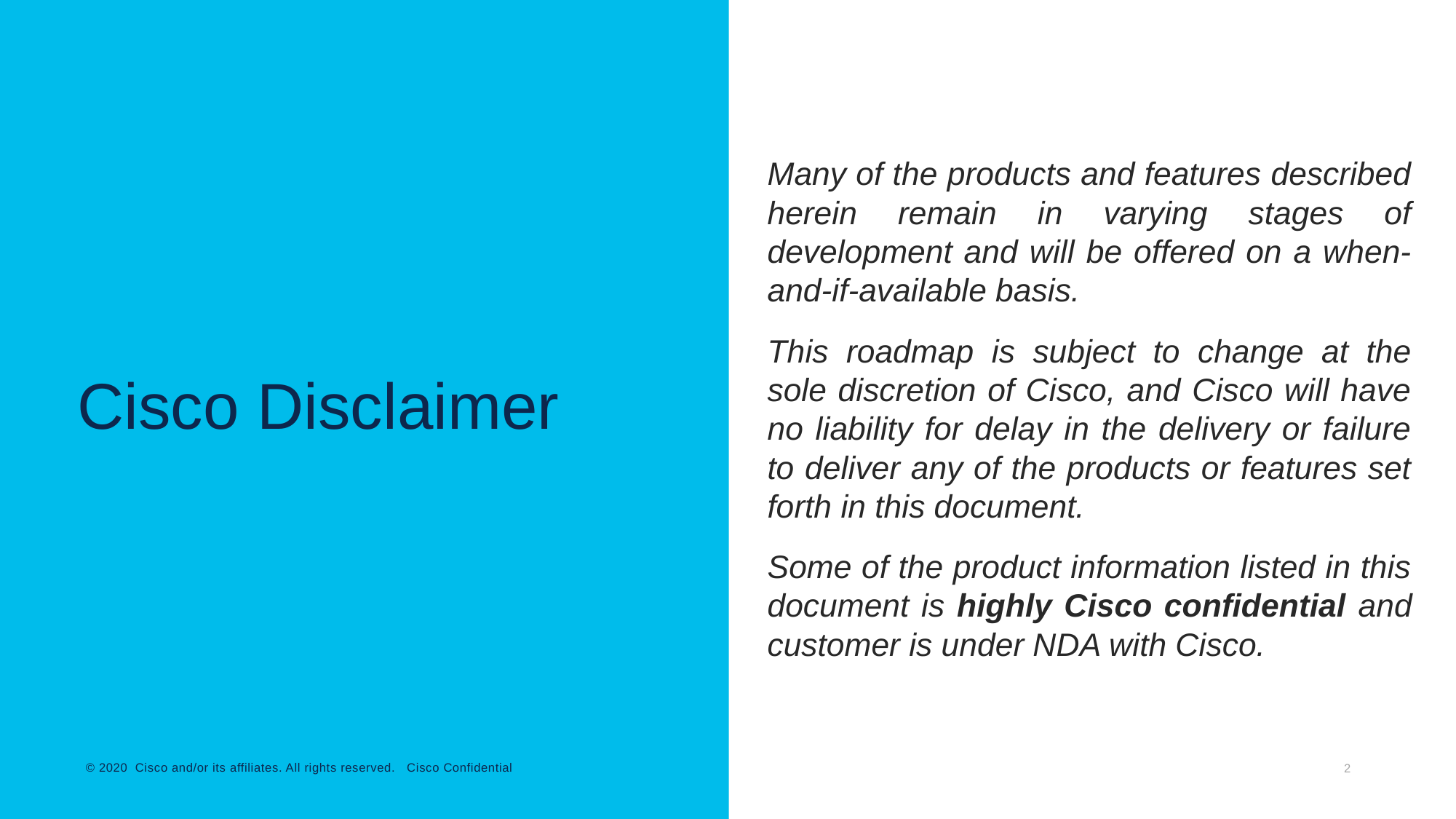

Many of the products and features described herein remain in varying stages of development and will be offered on a when-and-if-available basis.
This roadmap is subject to change at the sole discretion of Cisco, and Cisco will have no liability for delay in the delivery or failure to deliver any of the products or features set forth in this document.
Some of the product information listed in this document is highly Cisco confidential and customer is under NDA with Cisco.
# Cisco Disclaimer